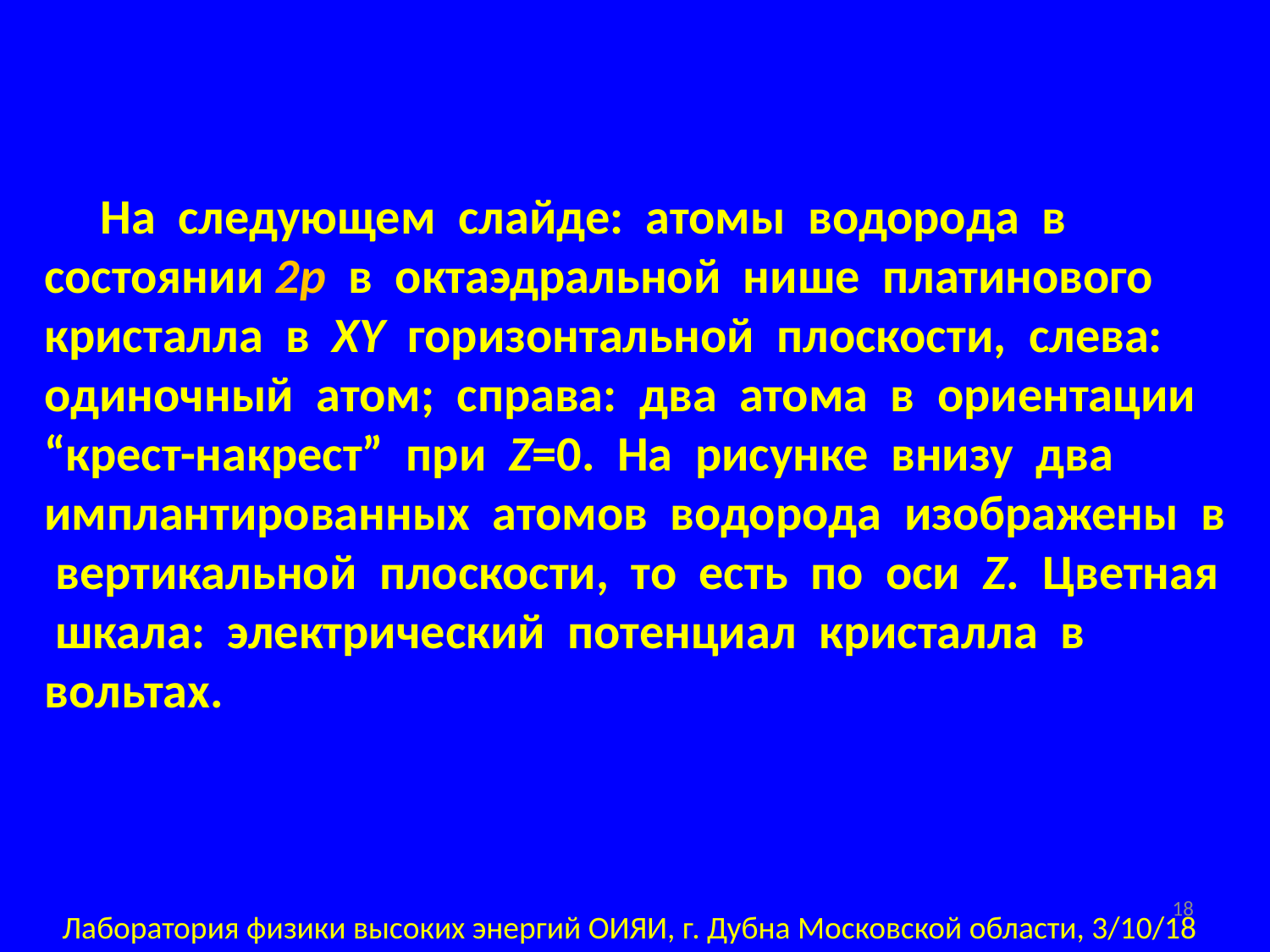

На  следующем  слайде:  атомы  водорода  в  состоянии 2p  в  октаэдральной  нише  платинового  кристалла  в  XY  горизонтальной  плоскости,  слева:  одиночный  атом;  справа:  два  атома  в  ориентации  “крест-накрест”  при  Z=0.  На  рисунке  внизу  два  имплантированных  атомов  водорода  изображены  в  вертикальной  плоскости,  то  есть  по  оси  Z.  Цветная  шкала:  электрический  потенциал  кристалла  в вольтах.
18
Лаборатория физики высоких энергий ОИЯИ, г. Дубна Московской области, 3/10/18